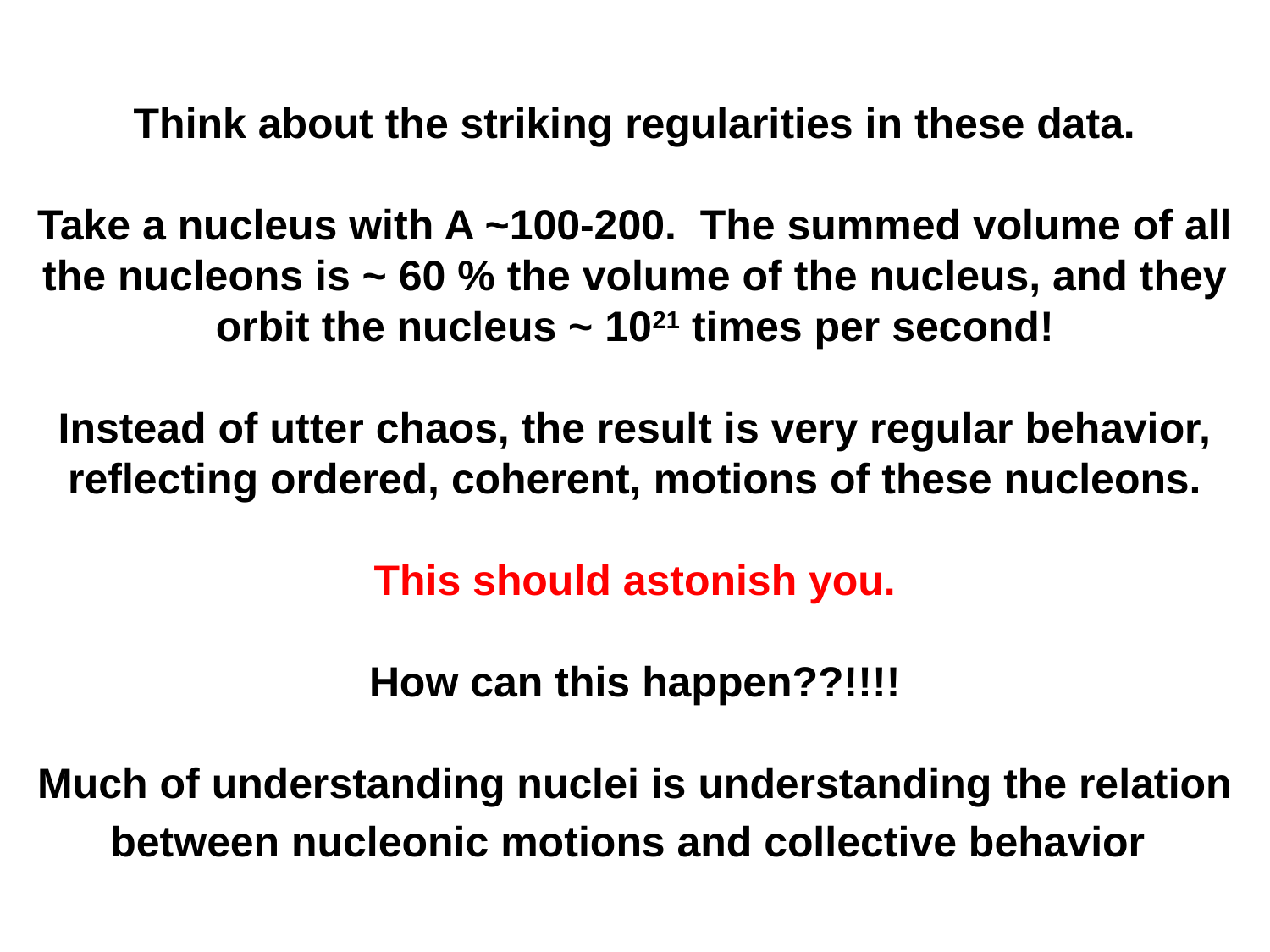

# Think about the striking regularities in these data. Take a nucleus with A ~100-200.  The summed volume of all the nucleons is ~ 60 % the volume of the nucleus, and they orbit the nucleus ~ 1021 times per second! Instead of utter chaos, the result is very regular behavior, reflecting ordered, coherent, motions of these nucleons. This should astonish you. How can this happen??!!!! Much of understanding nuclei is understanding the relation between nucleonic motions and collective behavior